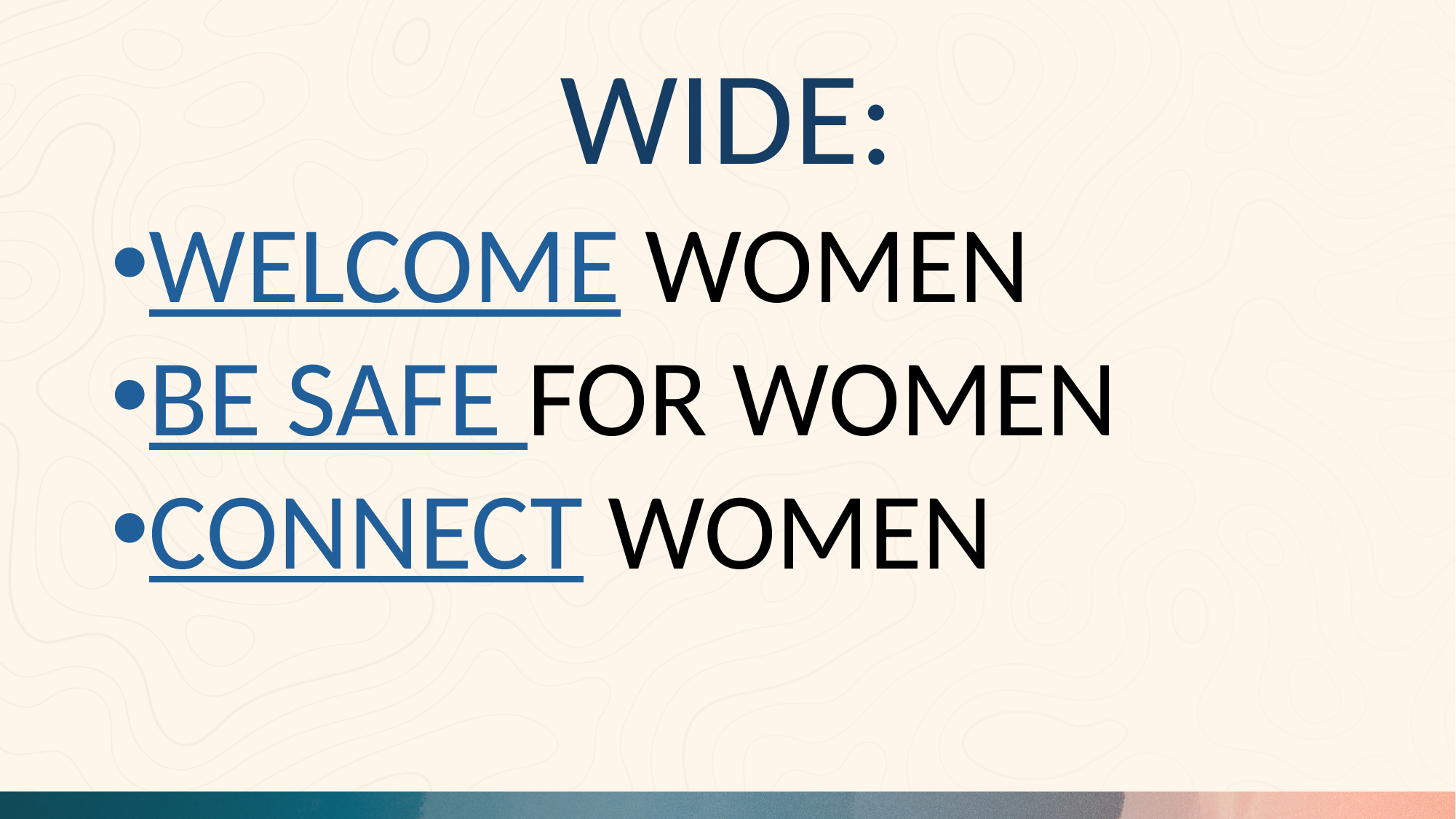

WIDE:
WELCOME WOMEN
BE SAFE FOR WOMEN
CONNECT WOMEN